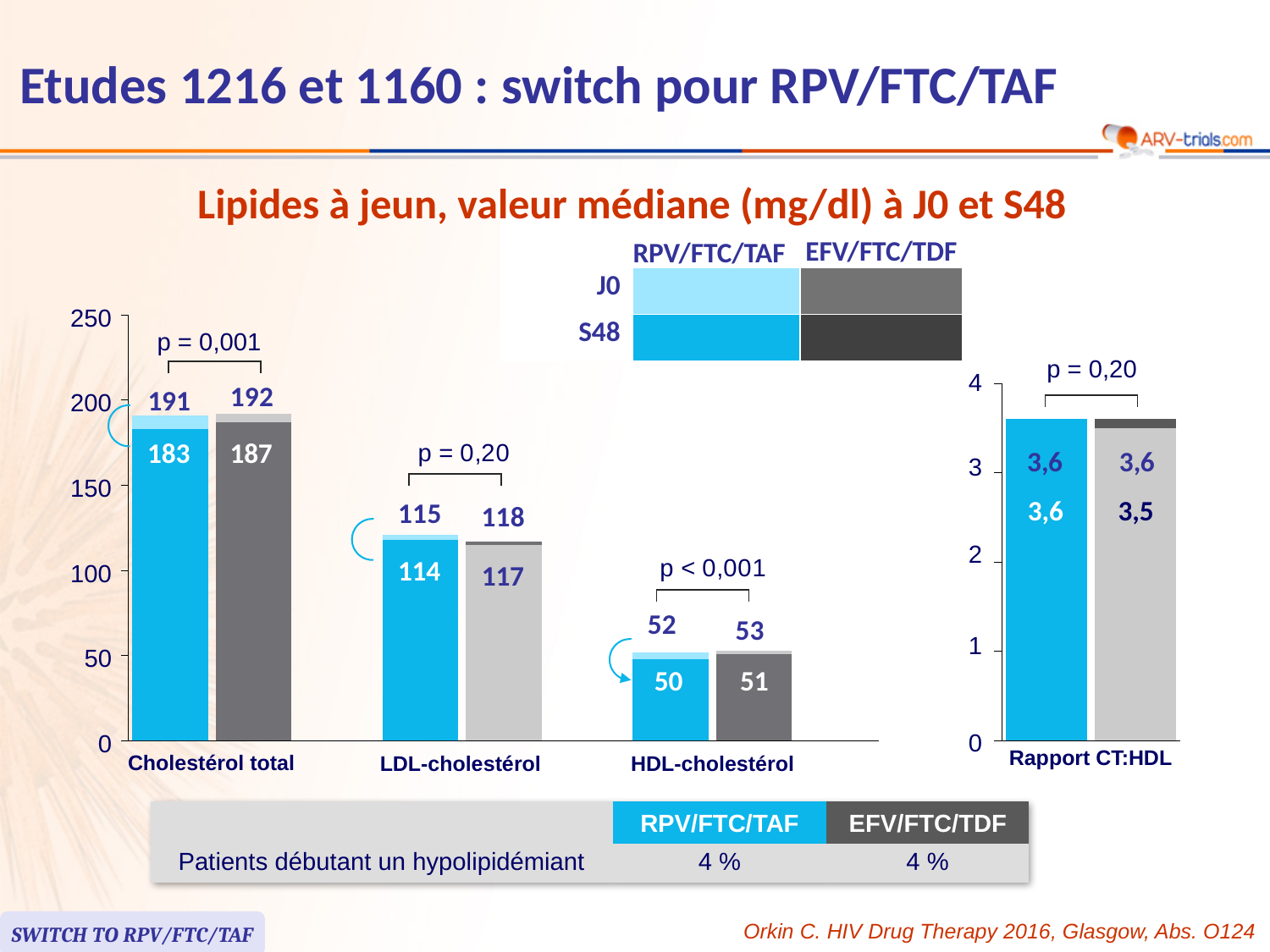

# Etudes 1216 et 1160 : switch pour RPV/FTC/TAF
Lipides à jeun, valeur médiane (mg/dl) à J0 et S48
|  | RPV/FTC/TAF | EFV/FTC/TDF |
| --- | --- | --- |
| J0 |  |  |
| S48 |  |  |

### Chart

| Category |   | ODE | CPA | ODE 48 | CPA48 |
|---|---|---|---|---|---|
250
p = 0,001
200
191
183
187
150
114
100
117
50

50
51
0
Cholestérol total
LDL-cholestérol
HDL-cholestérol

### Chart

| Category | baseline | Series 2 |
|---|---|---|
| ODE | 3.6 | 0.0 |
| ATR | 3.5 | 0.1 |
p = 0,20
4
3
3,6
3,5
2
1
0
Rapport CT:HDL
|  | RPV/FTC/TAF | EFV/FTC/TDF |
| --- | --- | --- |
| Patients débutant un hypolipidémiant | 4 % | 4 % |
SWITCH TO RPV/FTC/TAF
Orkin C. HIV Drug Therapy 2016, Glasgow, Abs. O124